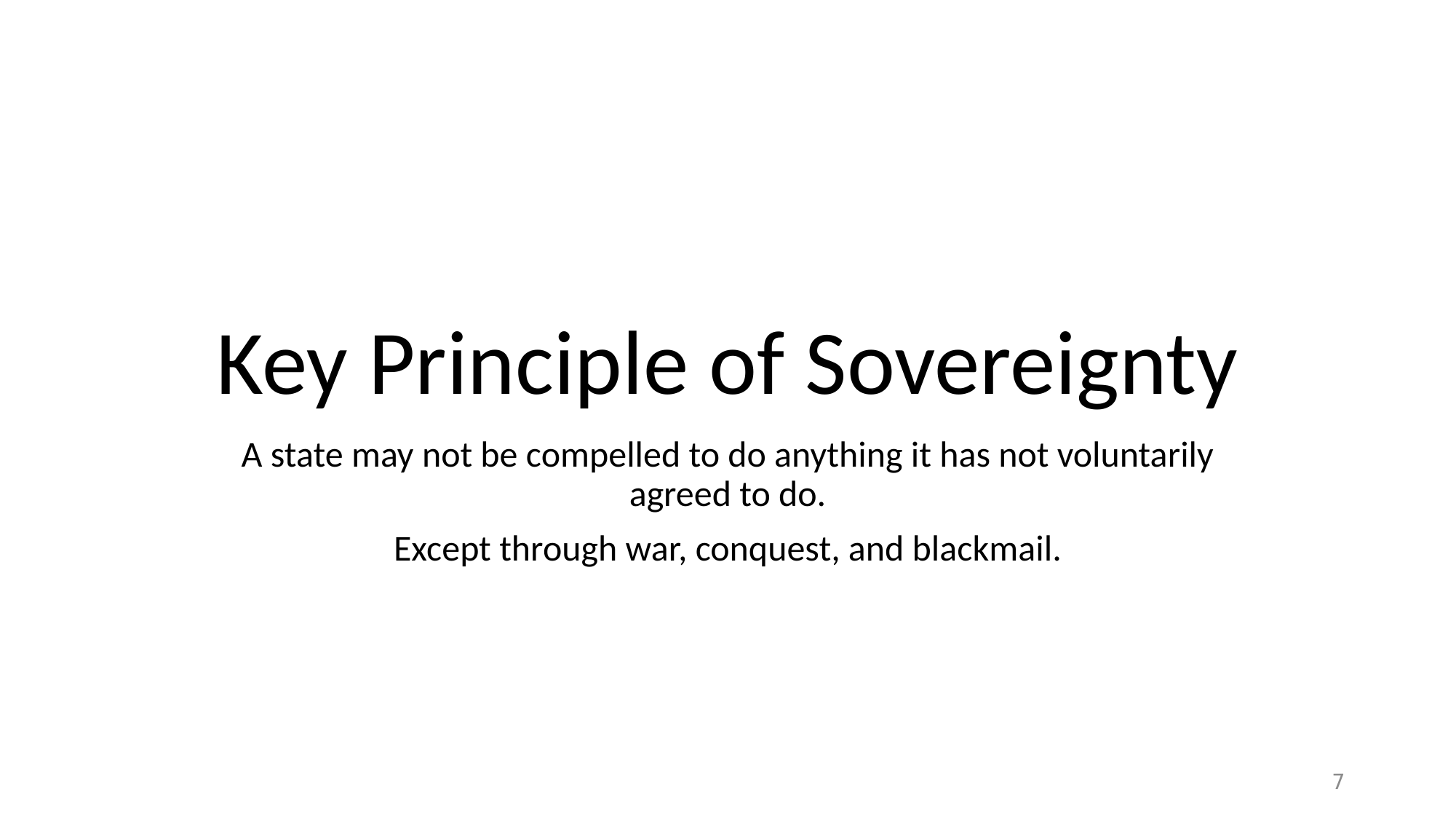

# Key Principle of Sovereignty
A state may not be compelled to do anything it has not voluntarily agreed to do.
Except through war, conquest, and blackmail.
7